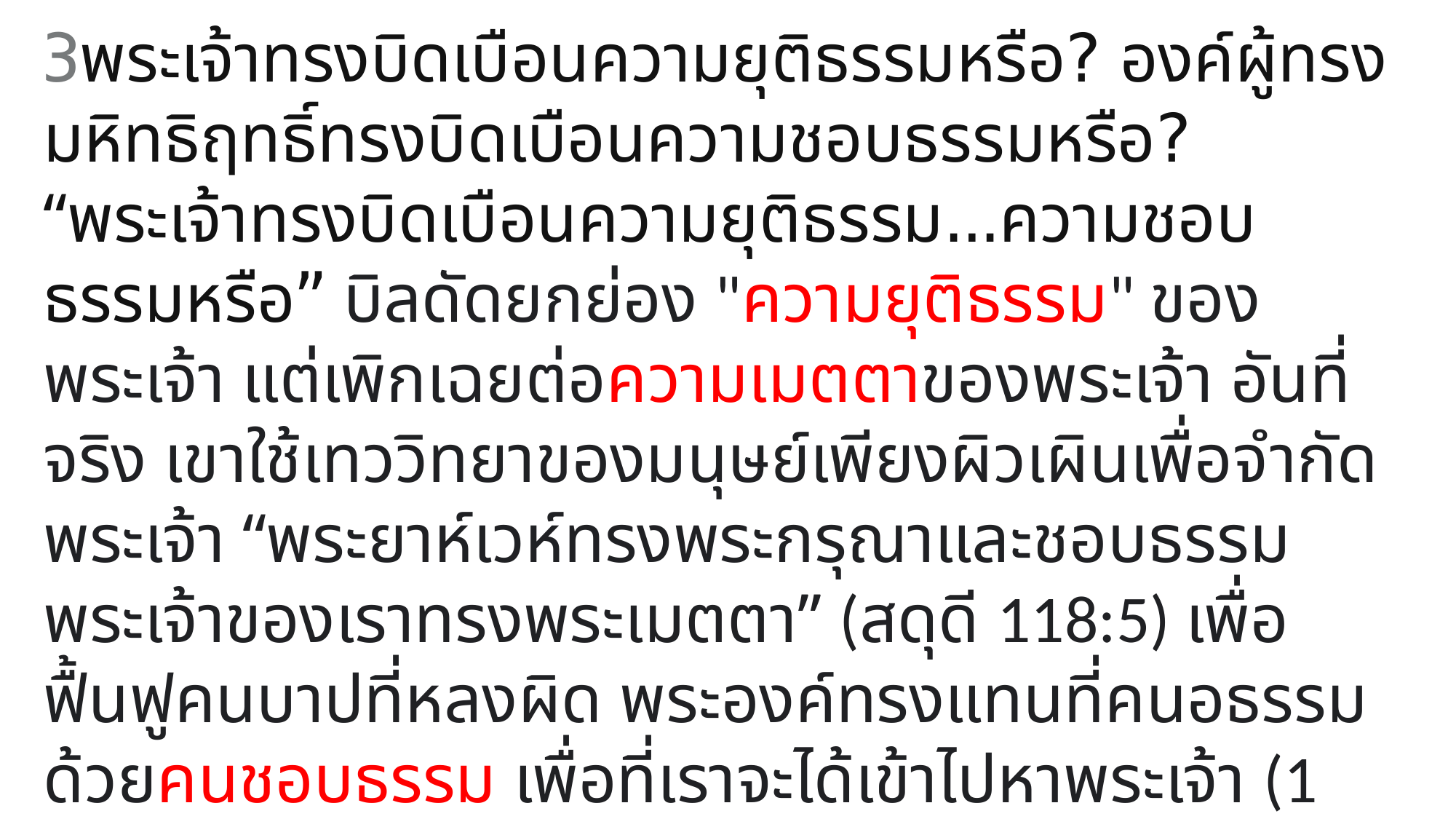

3พระเจ้าทรงบิดเบือนความยุติธรรมหรือ? องค์ผู้ทรงมหิทธิฤทธิ์ทรงบิดเบือนความชอบธรรมหรือ?
“พระเจ้าทรงบิดเบือนความยุติธรรม…ความชอบธรรมหรือ” บิลดัดยกย่อง "ความยุติธรรม" ของพระเจ้า แต่เพิกเฉยต่อความเมตตาของพระเจ้า อันที่จริง เขาใช้เทววิทยาของมนุษย์เพียงผิวเผินเพื่อจำกัดพระเจ้า “พระยาห์เวห์ทรงพระกรุณาและชอบธรรม พระเจ้าของเราทรงพระเมตตา” (สดุดี 118:5) เพื่อฟื้นฟูคนบาปที่หลงผิด พระองค์ทรงแทนที่คนอธรรมด้วยคนชอบธรรม เพื่อที่เราจะได้เข้าไปหาพระเจ้า (1 เปโตร 3:18) ถ้า "ความชอบธรรม" หมายถึงการลงโทษทันทีของบาป จะมีสักกี่คนบนโลกนี้ที่จะมีชีวิตรอดมาได้จนถึงทุกวันนี้?